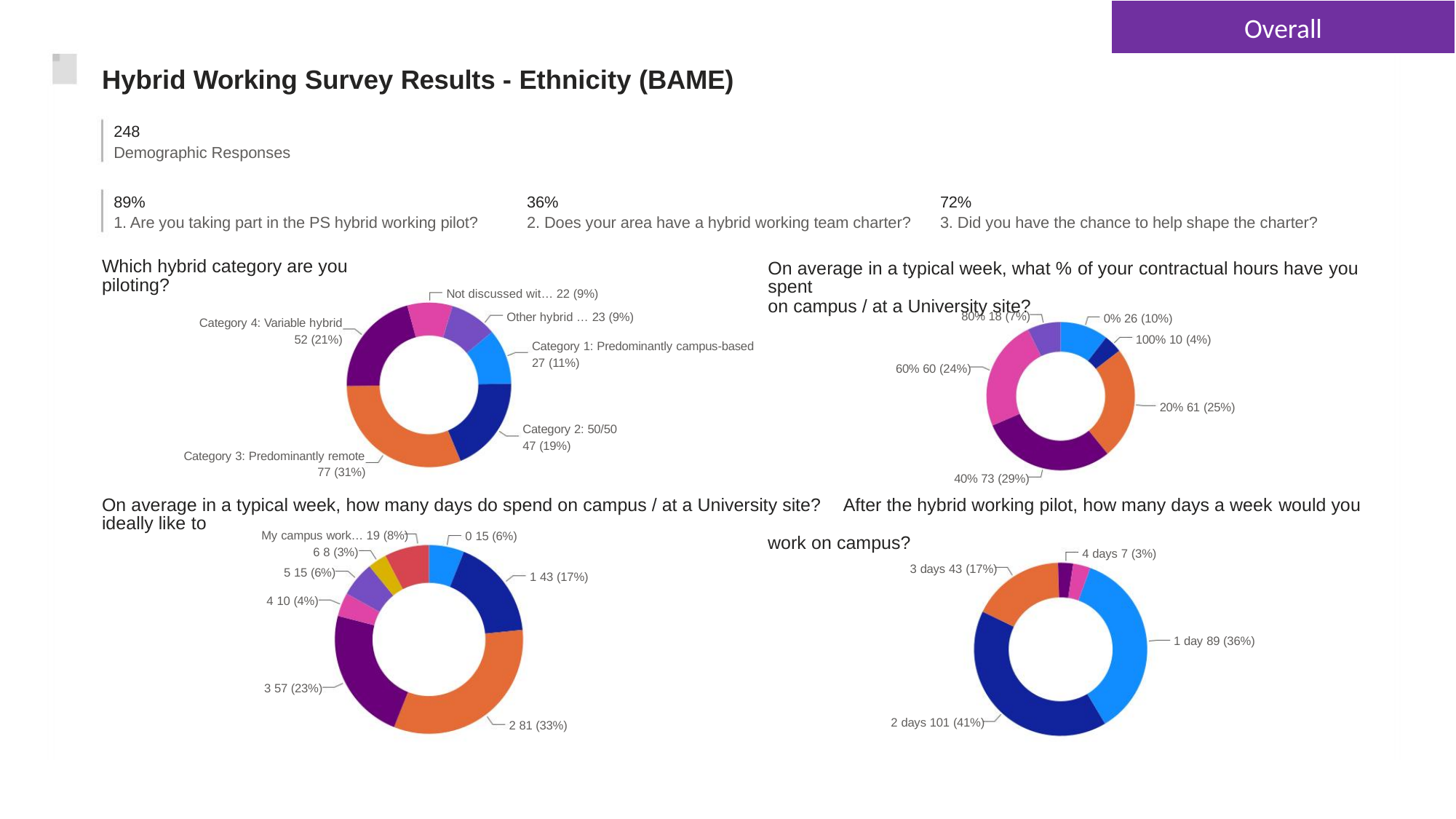

Overall

Hybrid Working Survey Results - Ethnicity (BAME)
248
Demographic Responses
89%
36%
72%
1. Are you taking part in the PS hybrid working pilot?
2. Does your area have a hybrid working team charter?
3. Did you have the chance to help shape the charter?
Which hybrid category are you piloting?
On average in a typical week, what % of your contractual hours have you spent
on campus / at a University site?
Not discussed wit… 22 (9%)
80% 18 (7%)
Other hybrid … 23 (9%)
0% 26 (10%)
100% 10 (4%)
Category 4: Variable hybrid
52 (21%)
Category 1: Predominantly campus-based
27 (11%)
60% 60 (24%)
20% 61 (25%)
Category 2: 50/50
47 (19%)
Category 3: Predominantly remote
77 (31%)
40% 73 (29%)
On average in a typical week, how many days do spend on campus / at a University site? After the hybrid working pilot, how many days a week would you ideally like to
work on campus?
My campus work… 19 (8%)
6 8 (3%)
0 15 (6%)
4 days 7 (3%)
3 days 43 (17%)
5 15 (6%)
1 43 (17%)
4 10 (4%)
1 day 89 (36%)
3 57 (23%)
2 days 101 (41%)
2 81 (33%)